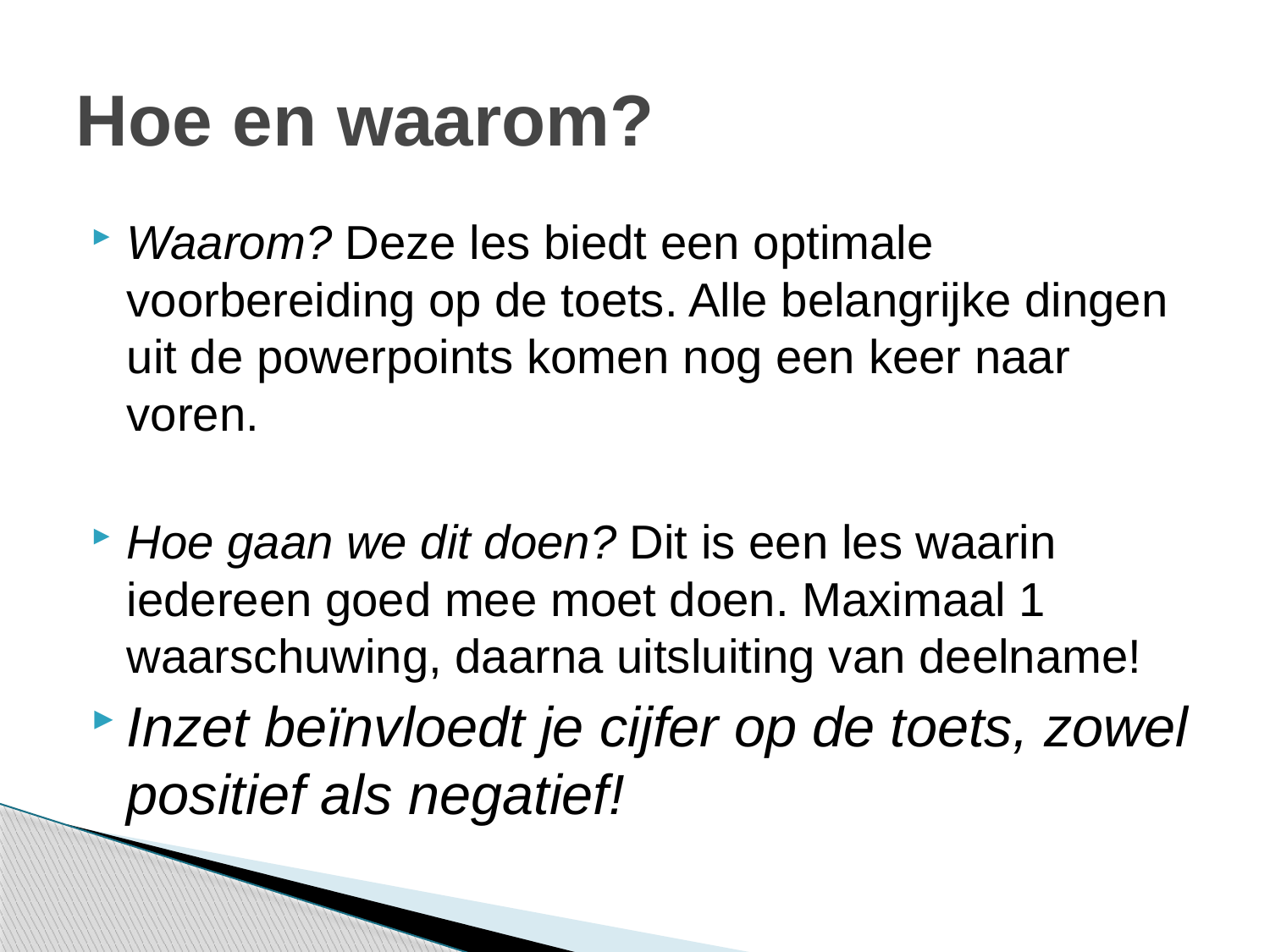

# Hoe en waarom?
Waarom? Deze les biedt een optimale voorbereiding op de toets. Alle belangrijke dingen uit de powerpoints komen nog een keer naar voren.

Hoe gaan we dit doen? Dit is een les waarin iedereen goed mee moet doen. Maximaal 1 waarschuwing, daarna uitsluiting van deelname!
Inzet beïnvloedt je cijfer op de toets, zowel positief als negatief!